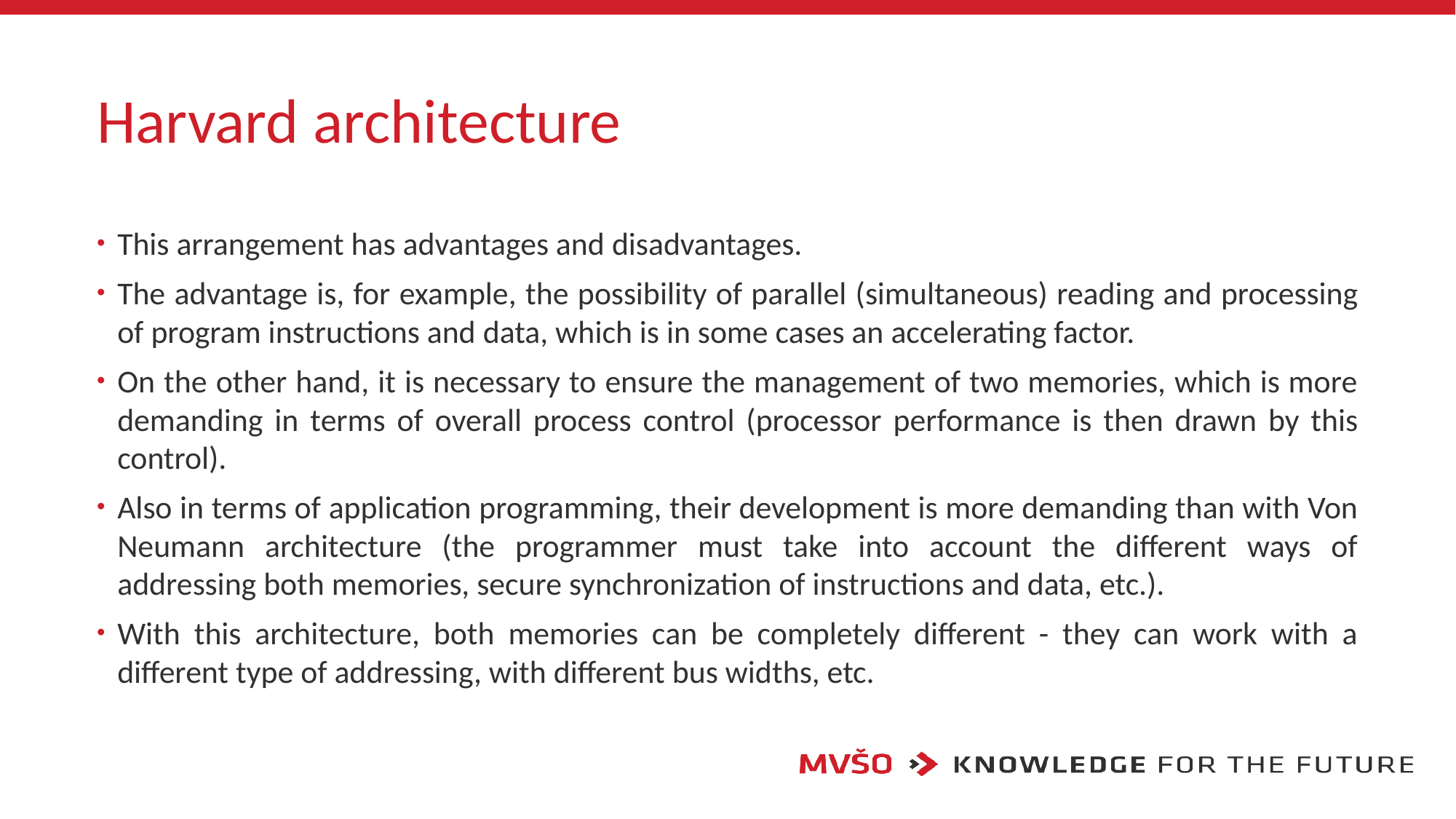

# Harvard architecture
This arrangement has advantages and disadvantages.
The advantage is, for example, the possibility of parallel (simultaneous) reading and processing of program instructions and data, which is in some cases an accelerating factor.
On the other hand, it is necessary to ensure the management of two memories, which is more demanding in terms of overall process control (processor performance is then drawn by this control).
Also in terms of application programming, their development is more demanding than with Von Neumann architecture (the programmer must take into account the different ways of addressing both memories, secure synchronization of instructions and data, etc.).
With this architecture, both memories can be completely different - they can work with a different type of addressing, with different bus widths, etc.